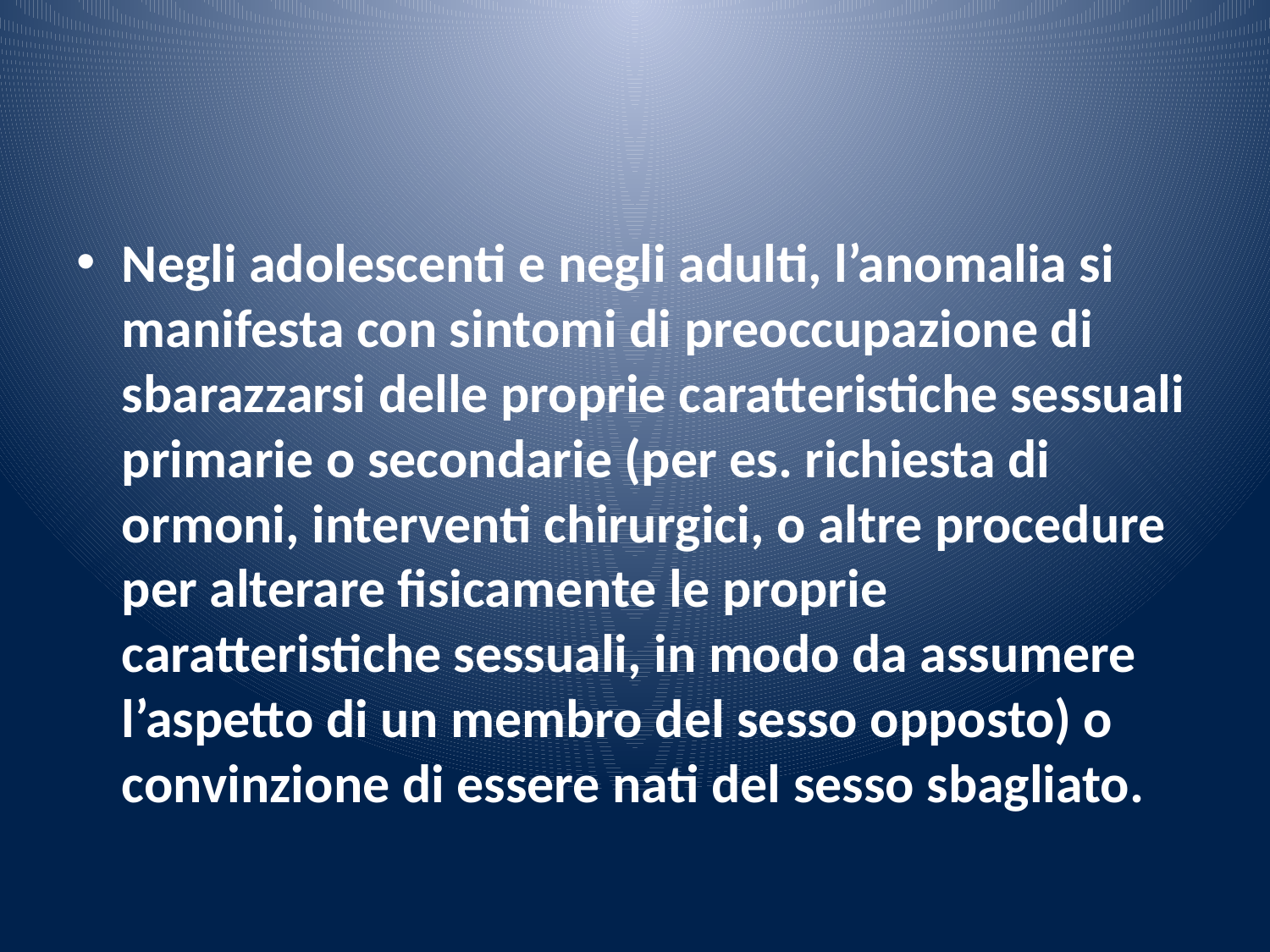

#
Negli adolescenti e negli adulti, l’anomalia si manifesta con sintomi di preoccupazione di sbarazzarsi delle proprie caratteristiche sessuali primarie o secondarie (per es. richiesta di ormoni, interventi chirurgici, o altre procedure per alterare fisicamente le proprie caratteristiche sessuali, in modo da assumere l’aspetto di un membro del sesso opposto) o convinzione di essere nati del sesso sbagliato.